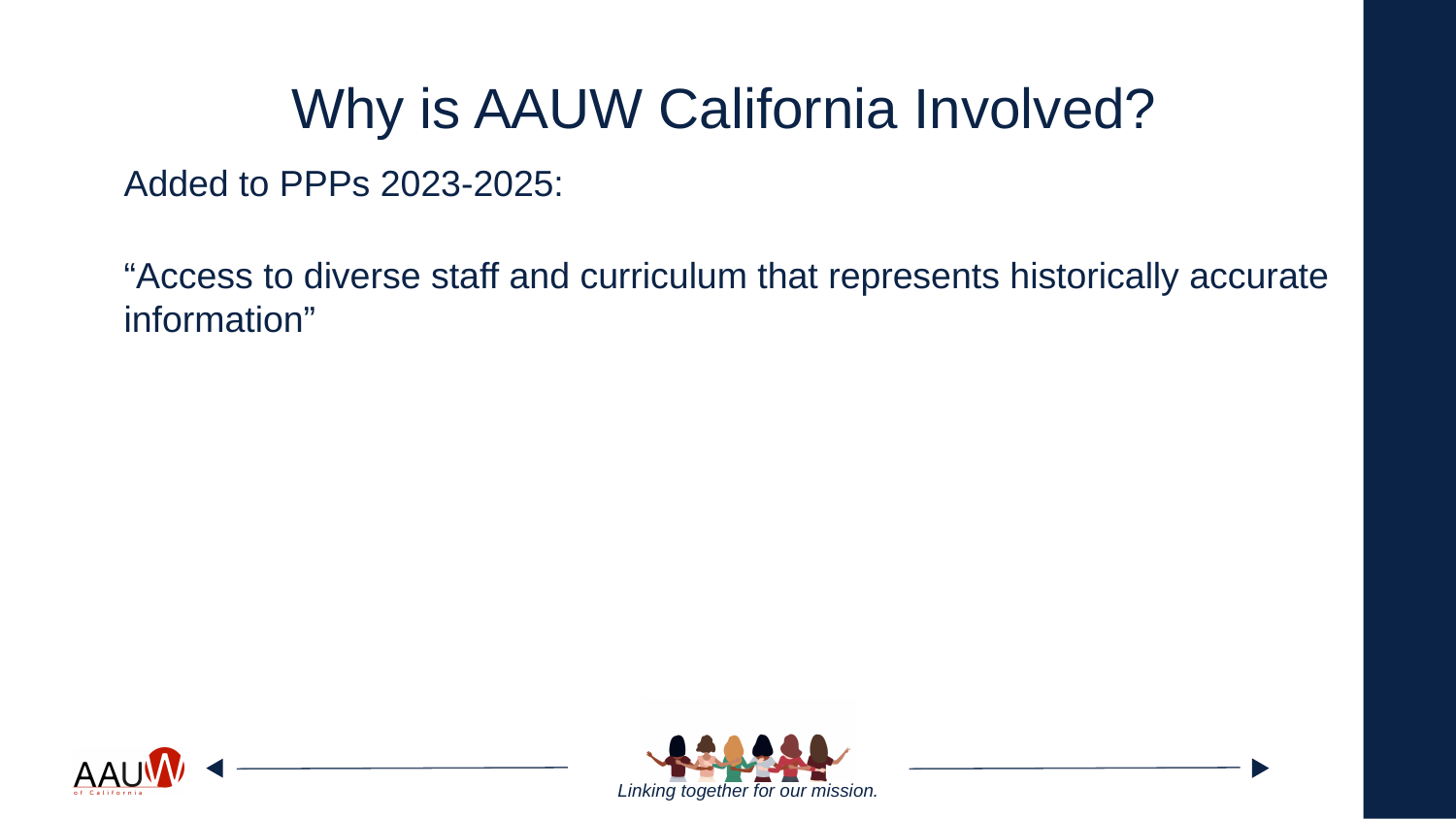

# Why is AAUW California Involved?
Added to PPPs 2023-2025:
“Access to diverse staff and curriculum that represents historically accurate information”